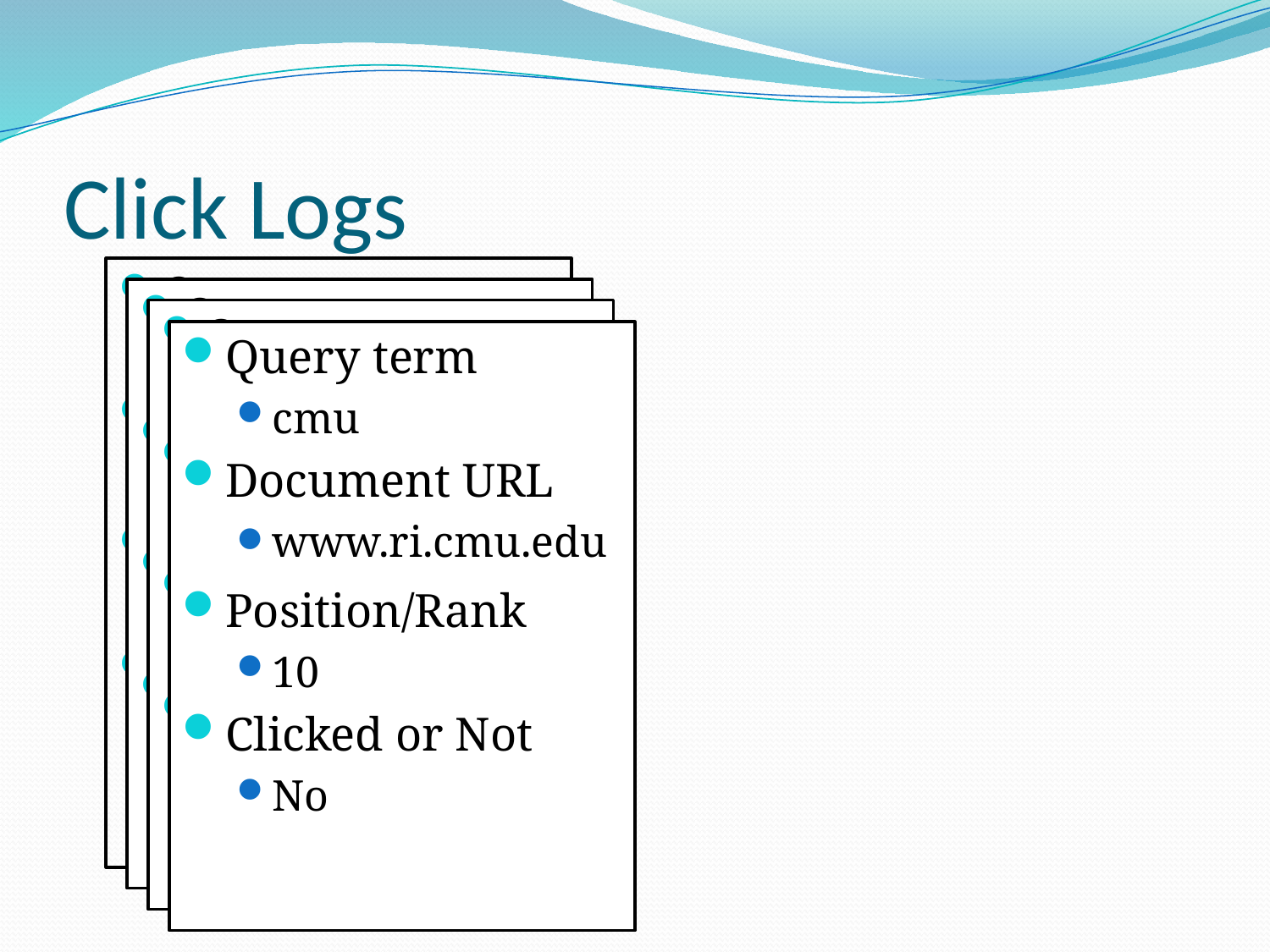

# Click Logs
Query term
cmu
Document URL
www.cmu.edu
Position/Rank
1
Clicked or Not
Yes

Query term
cmu
Document URL
www.cmu.edu
Position/Rank
1
Clicked or Not
Yes

Query term
cmu
Document URL
www.cmu.edu
Position/Rank
1
Clicked or Not
Yes

Query term
cmu
Document URL
www.ri.cmu.edu
Position/Rank
10
Clicked or Not
No